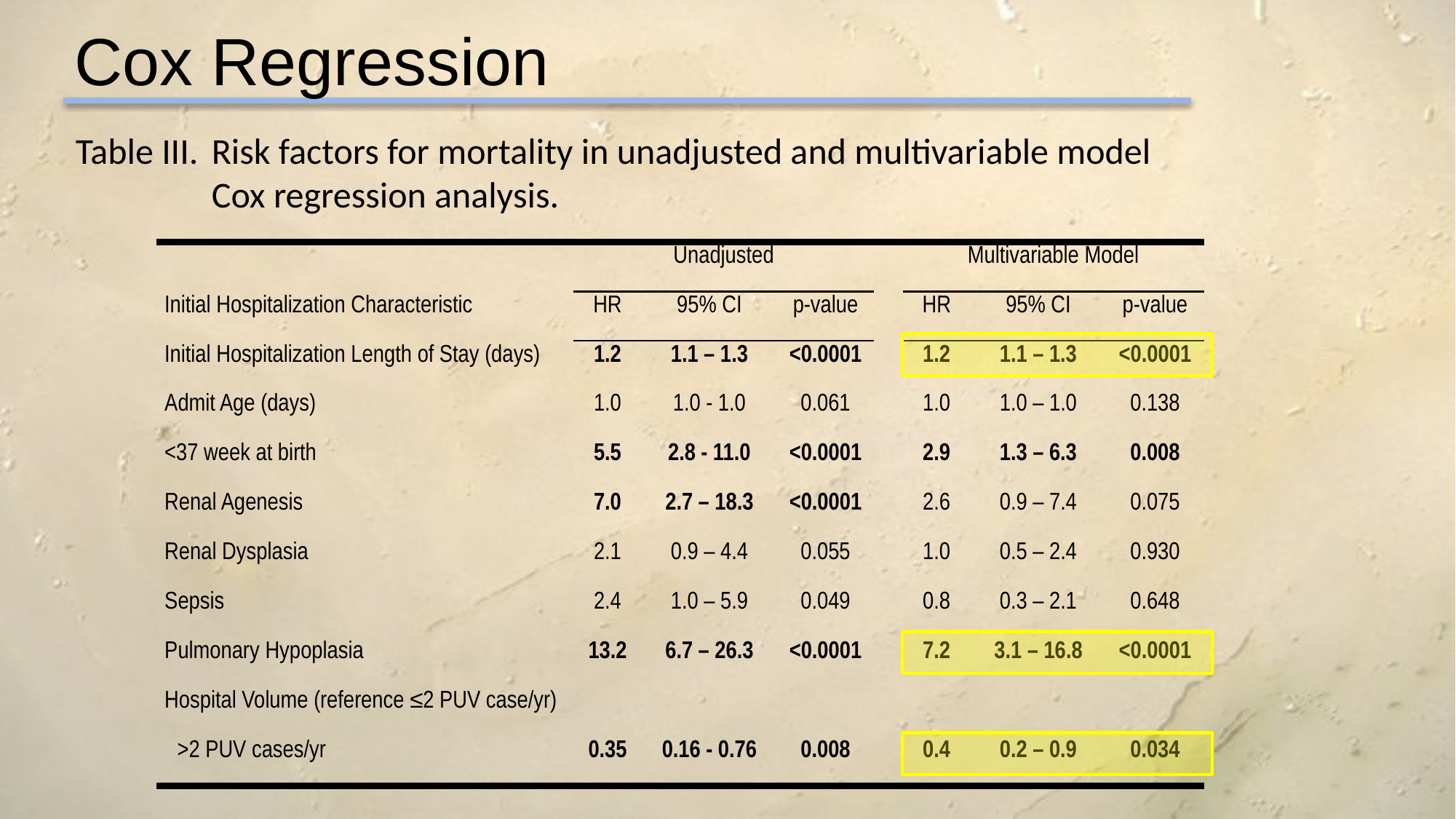

Cox Regression
Table III. 	Risk factors for mortality in unadjusted and multivariable model Cox regression analysis.
|  | Unadjusted |  |  |  | Multivariable Model |  |  |
| --- | --- | --- | --- | --- | --- | --- | --- |
| Initial Hospitalization Characteristic | HR | 95% CI | p-value |  | HR | 95% CI | p-value |
| Initial Hospitalization Length of Stay (days) | 1.2 | 1.1 – 1.3 | <0.0001 |  | 1.2 | 1.1 – 1.3 | <0.0001 |
| Admit Age (days) | 1.0 | 1.0 - 1.0 | 0.061 |  | 1.0 | 1.0 – 1.0 | 0.138 |
| <37 week at birth | 5.5 | 2.8 - 11.0 | <0.0001 |  | 2.9 | 1.3 – 6.3 | 0.008 |
| Renal Agenesis | 7.0 | 2.7 – 18.3 | <0.0001 |  | 2.6 | 0.9 – 7.4 | 0.075 |
| Renal Dysplasia | 2.1 | 0.9 – 4.4 | 0.055 |  | 1.0 | 0.5 – 2.4 | 0.930 |
| Sepsis | 2.4 | 1.0 – 5.9 | 0.049 |  | 0.8 | 0.3 – 2.1 | 0.648 |
| Pulmonary Hypoplasia | 13.2 | 6.7 – 26.3 | <0.0001 |  | 7.2 | 3.1 – 16.8 | <0.0001 |
| Hospital Volume (reference ≤2 PUV case/yr) |  |  |  |  |  |  |  |
| >2 PUV cases/yr | 0.35 | 0.16 - 0.76 | 0.008 |  | 0.4 | 0.2 – 0.9 | 0.034 |